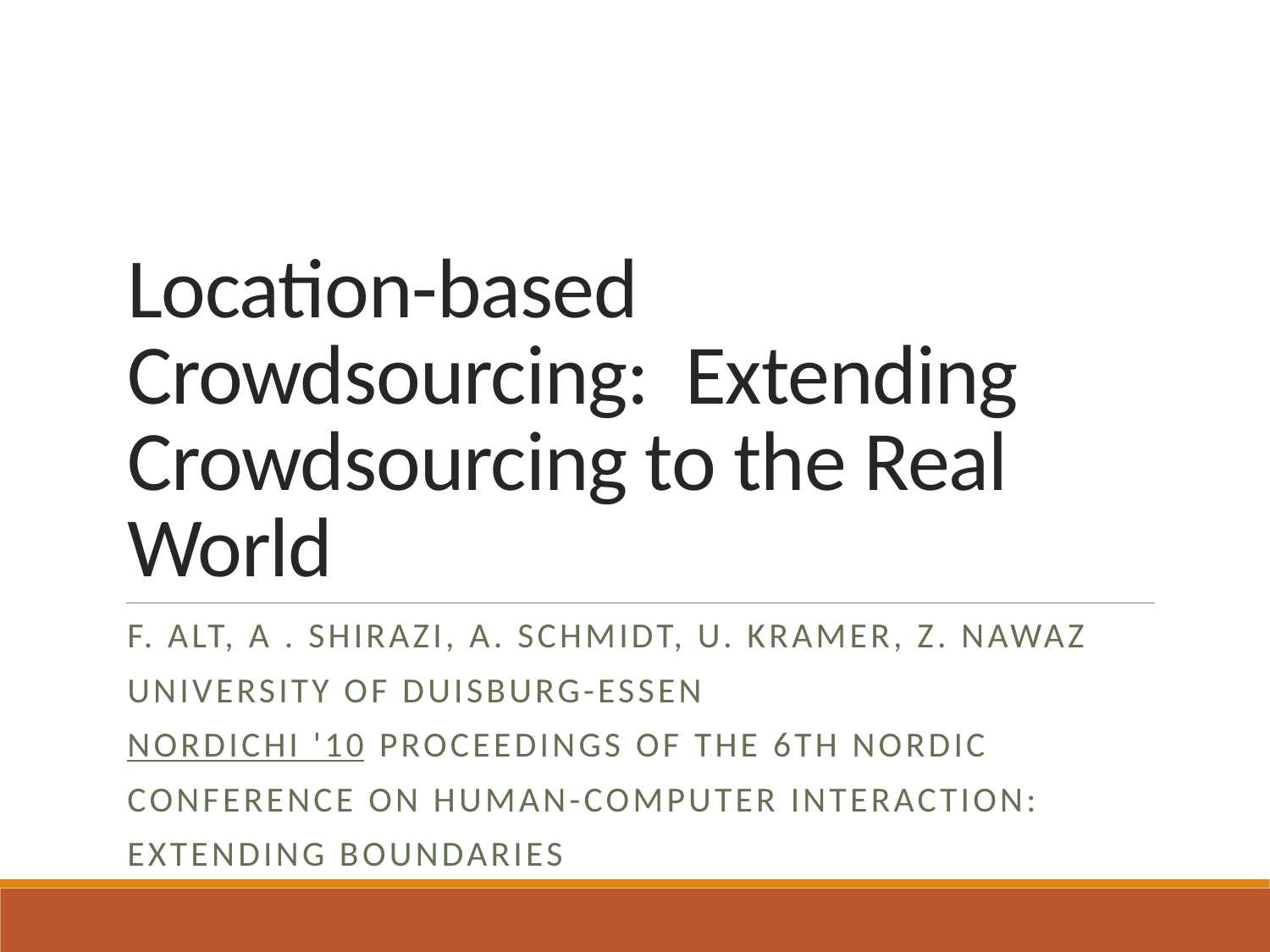

# Location-based Crowdsourcing:  Extending Crowdsourcing to the Real World
F. Alt, A . Shirazi, A. Schmidt, U. Kramer, Z. Nawaz
University of Duisburg-Essen
NordiCHI '10 Proceedings of the 6th Nordic
Conference on Human-Computer Interaction:
Extending Boundaries